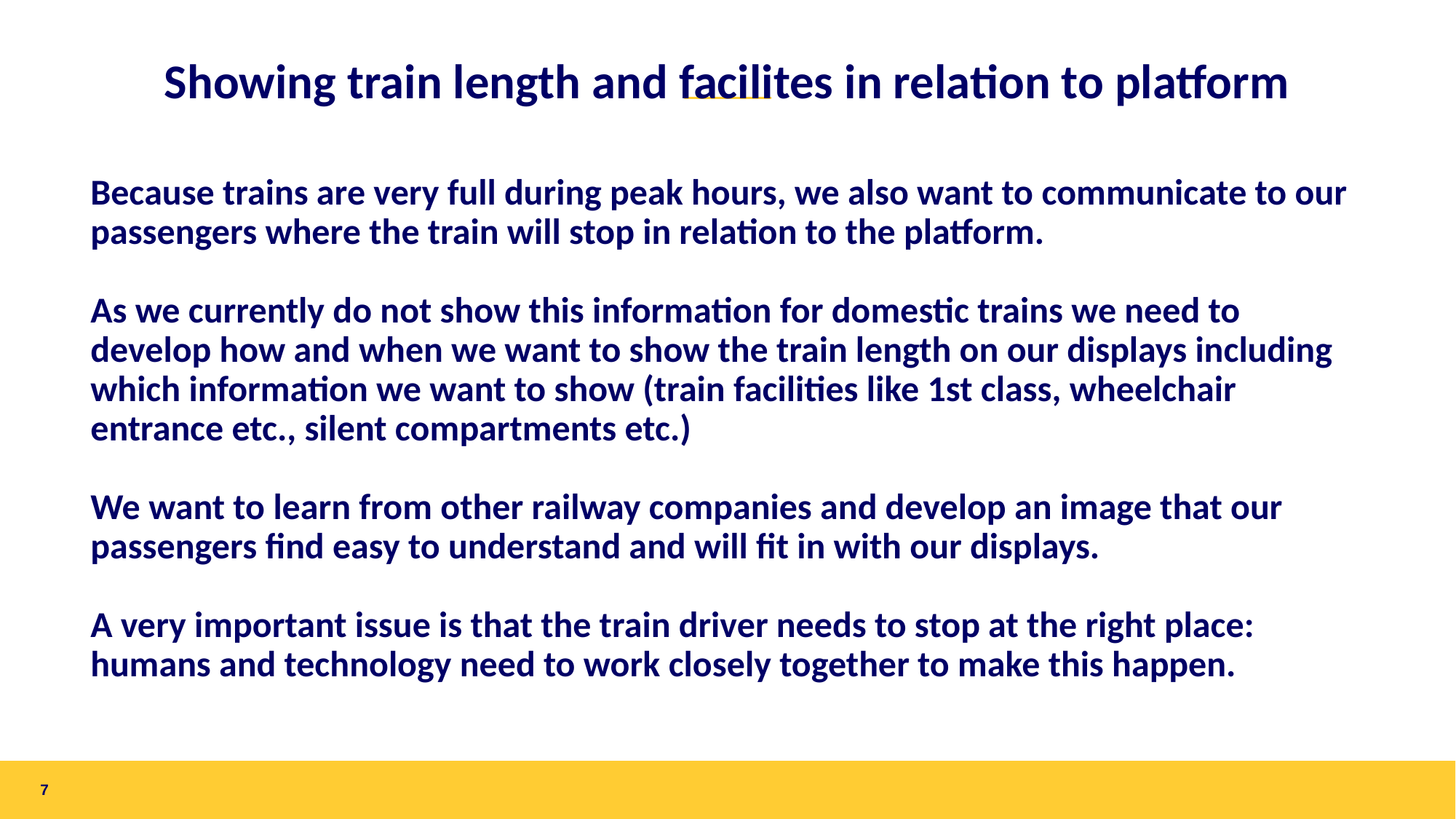

# Showing train length and facilites in relation to platform
Because trains are very full during peak hours, we also want to communicate to our passengers where the train will stop in relation to the platform.
As we currently do not show this information for domestic trains we need to develop how and when we want to show the train length on our displays including which information we want to show (train facilities like 1st class, wheelchair entrance etc., silent compartments etc.)
We want to learn from other railway companies and develop an image that our passengers find easy to understand and will fit in with our displays.
A very important issue is that the train driver needs to stop at the right place: humans and technology need to work closely together to make this happen.

7